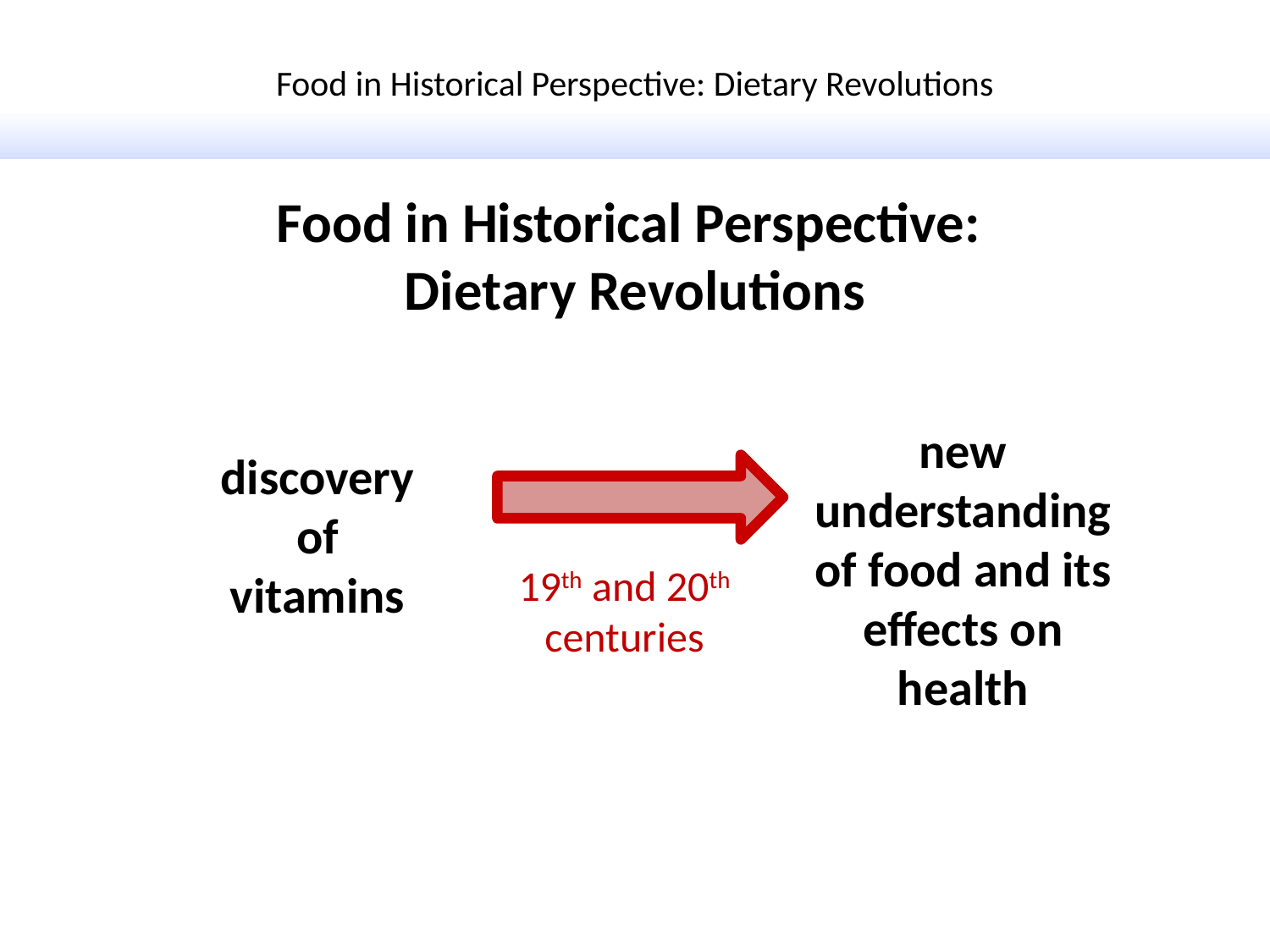

Food in Historical Perspective: Dietary Revolutions

Food in Historical Perspective:
Dietary Revolutions
new understanding of food and its effects on health
discovery
of
vitamins

19th and 20th
centuries